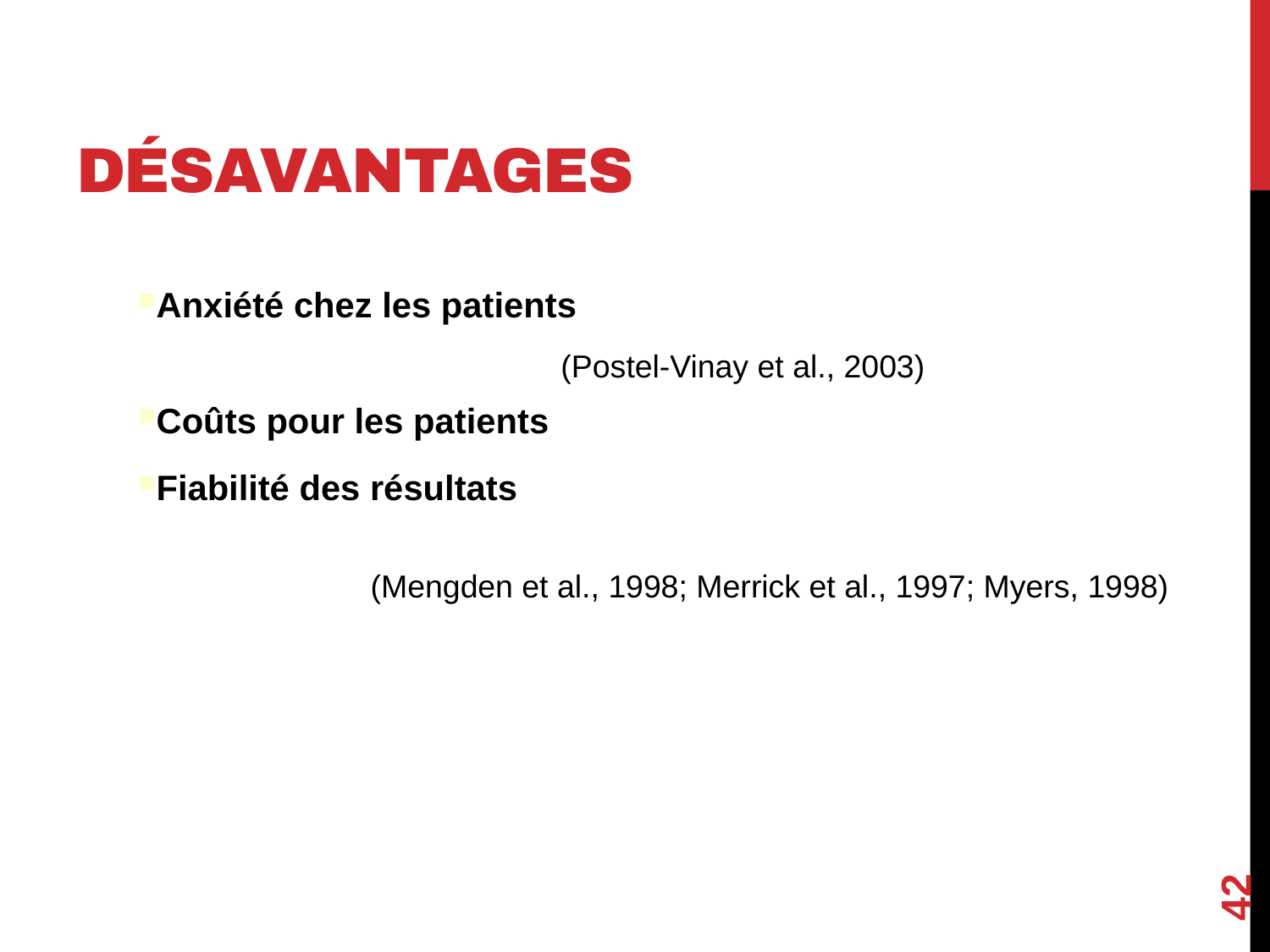

# Désavantages
Anxiété chez les patients

Coûts pour les patients
Fiabilité des résultats
(Postel-Vinay et al., 2003)
(Mengden et al., 1998; Merrick et al., 1997; Myers, 1998)
42